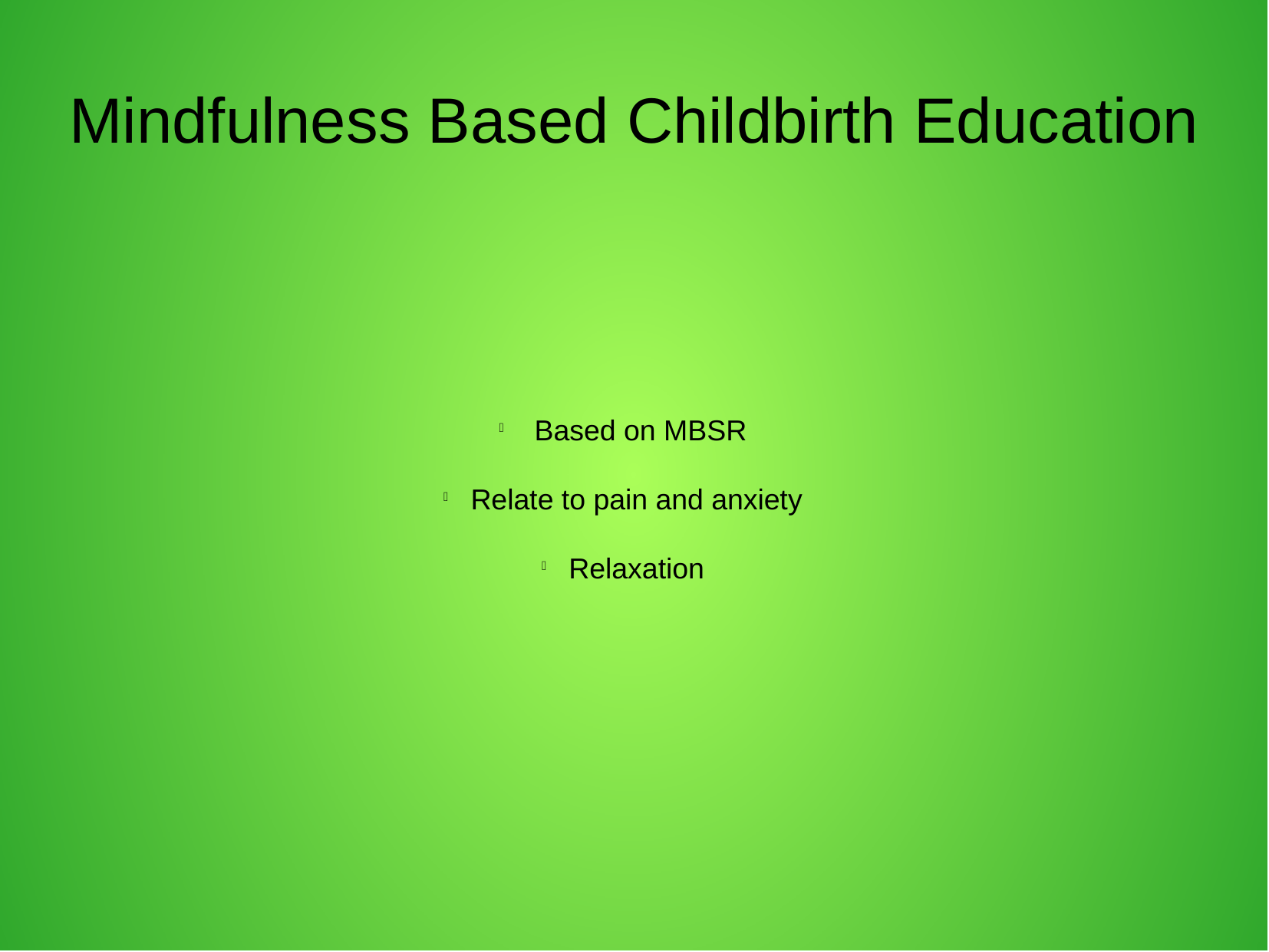

Mindfulness Based Childbirth Education
 Based on MBSR

Relate to pain and anxiety

Relaxation